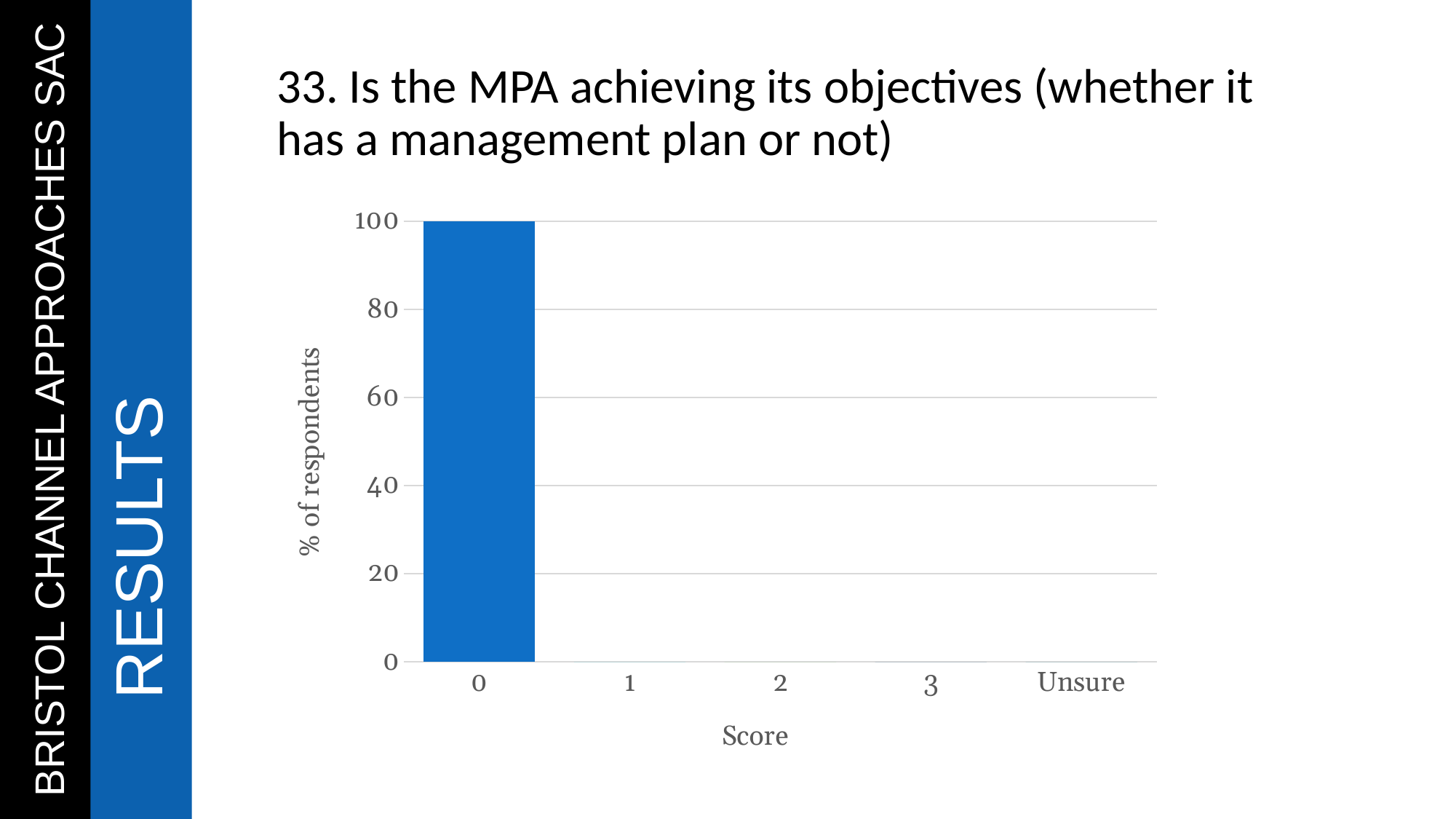

# 33. Is the MPA achieving its objectives (whether it has a management plan or not)

### Chart

| Category | Score |
|---|---|
| 0 | 100.0 |
| 1 | 0.0 |
| 2 | 0.0 |
| 3 | 0.0 |
| Unsure | 0.0 |
 BRISTOL CHANNEL APPROACHES SAC
	RESULTS